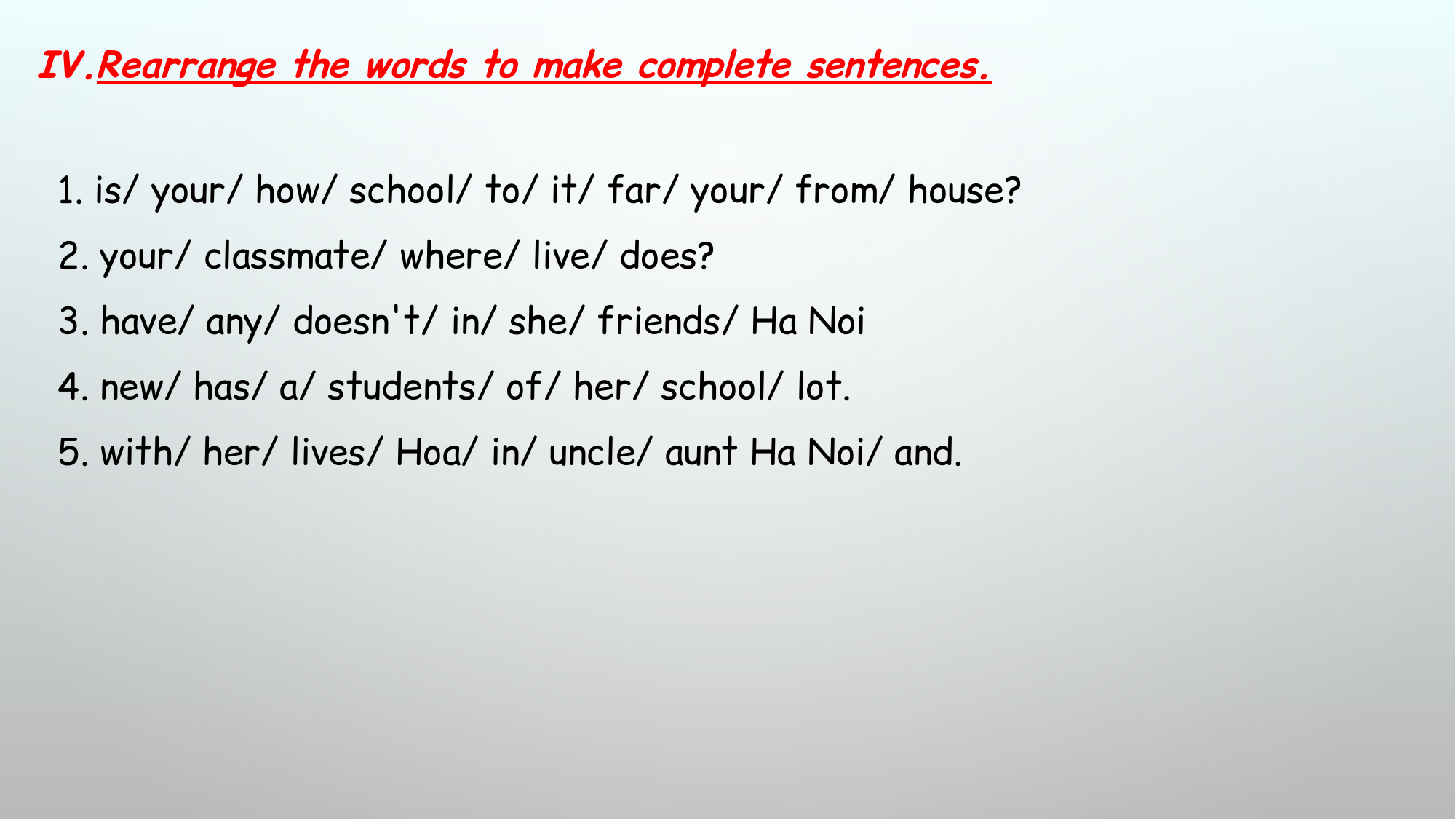

IV.Rearrange the words to make complete sentences.
1. is/ your/ how/ school/ to/ it/ far/ your/ from/ house?
2. your/ classmate/ where/ live/ does?
3. have/ any/ doesn't/ in/ she/ friends/ Ha Noi
4. new/ has/ a/ students/ of/ her/ school/ lot.
5. with/ her/ lives/ Hoa/ in/ uncle/ aunt Ha Noi/ and.